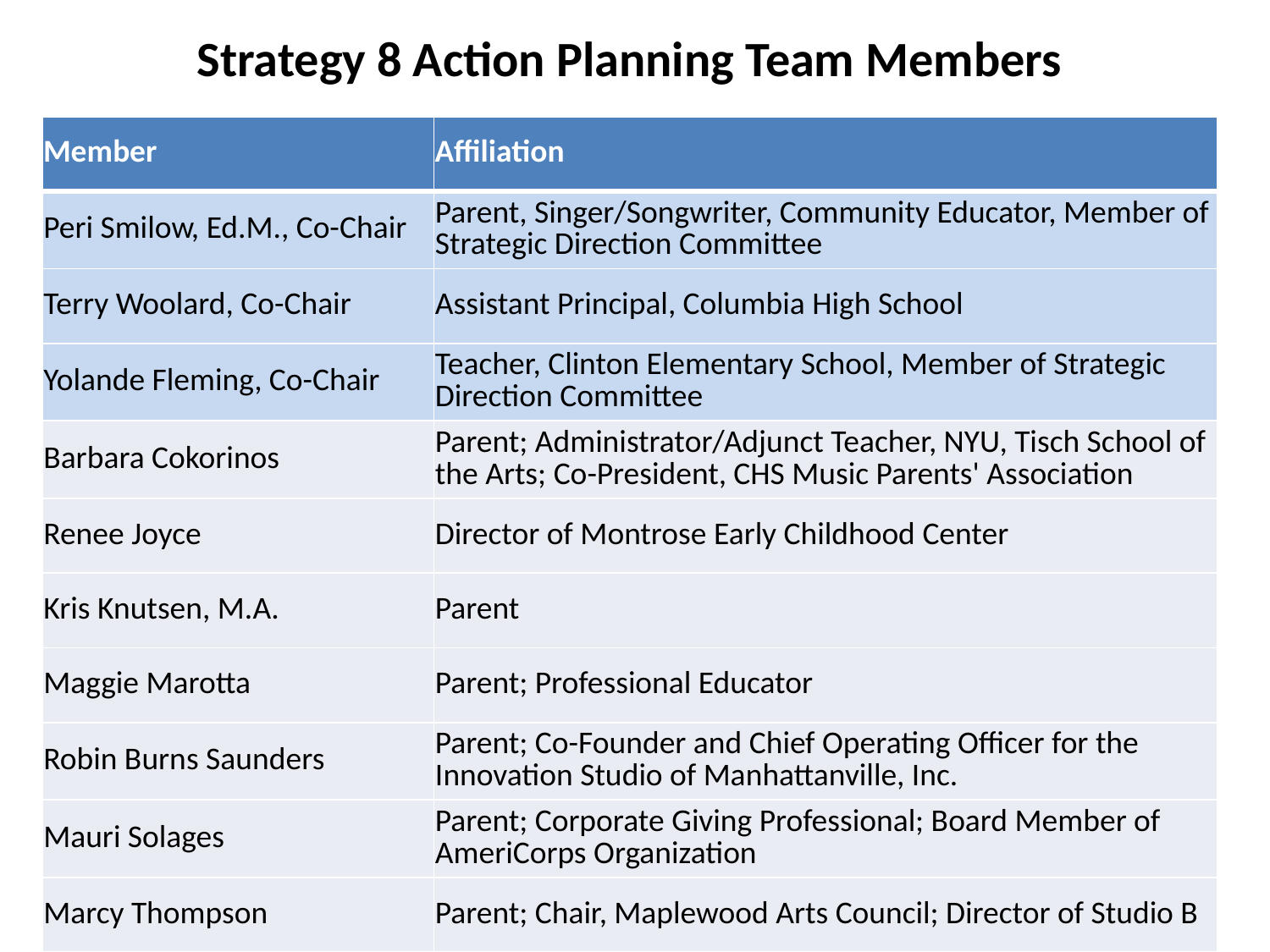

Strategy 8 Action Planning Team Members
| Member | Affiliation |
| --- | --- |
| Peri Smilow, Ed.M., Co-Chair | Parent, Singer/Songwriter, Community Educator, Member of Strategic Direction Committee |
| Terry Woolard, Co-Chair | Assistant Principal, Columbia High School |
| Yolande Fleming, Co-Chair | Teacher, Clinton Elementary School, Member of Strategic Direction Committee |
| Barbara Cokorinos | Parent; Administrator/Adjunct Teacher, NYU, Tisch School of the Arts; Co-President, CHS Music Parents' Association |
| Renee Joyce | Director of Montrose Early Childhood Center |
| Kris Knutsen, M.A. | Parent |
| Maggie Marotta | Parent; Professional Educator |
| Robin Burns Saunders | Parent; Co-Founder and Chief Operating Officer for the Innovation Studio of Manhattanville, Inc. |
| Mauri Solages | Parent; Corporate Giving Professional; Board Member of AmeriCorps Organization |
| Marcy Thompson | Parent; Chair, Maplewood Arts Council; Director of Studio B |